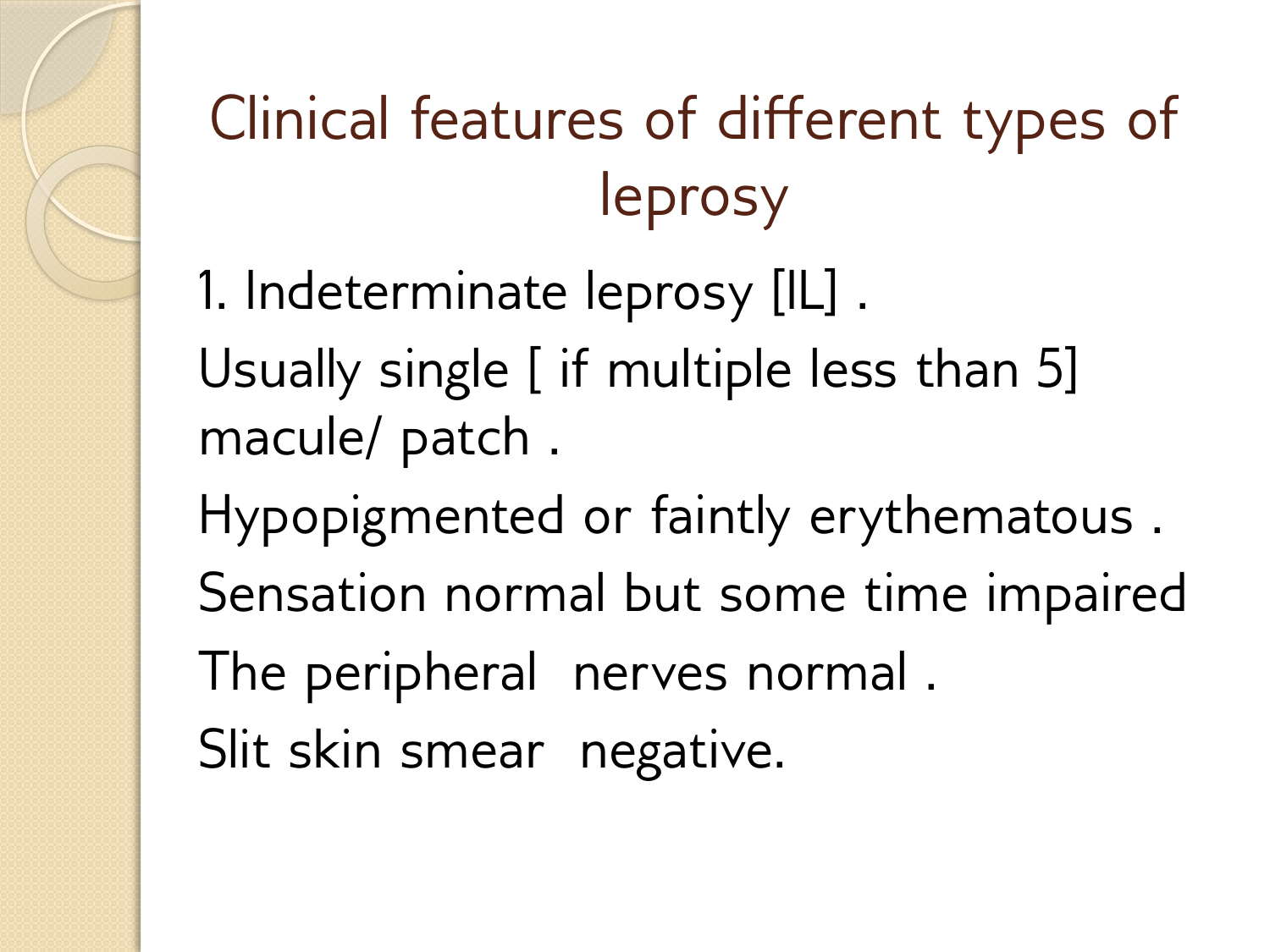

# Clinical features of different types of leprosy
1. Indeterminate leprosy [IL] .
Usually single [ if multiple less than 5] macule/ patch .
Hypopigmented or faintly erythematous .
Sensation normal but some time impaired
The peripheral  nerves normal .
Slit skin smear  negative.